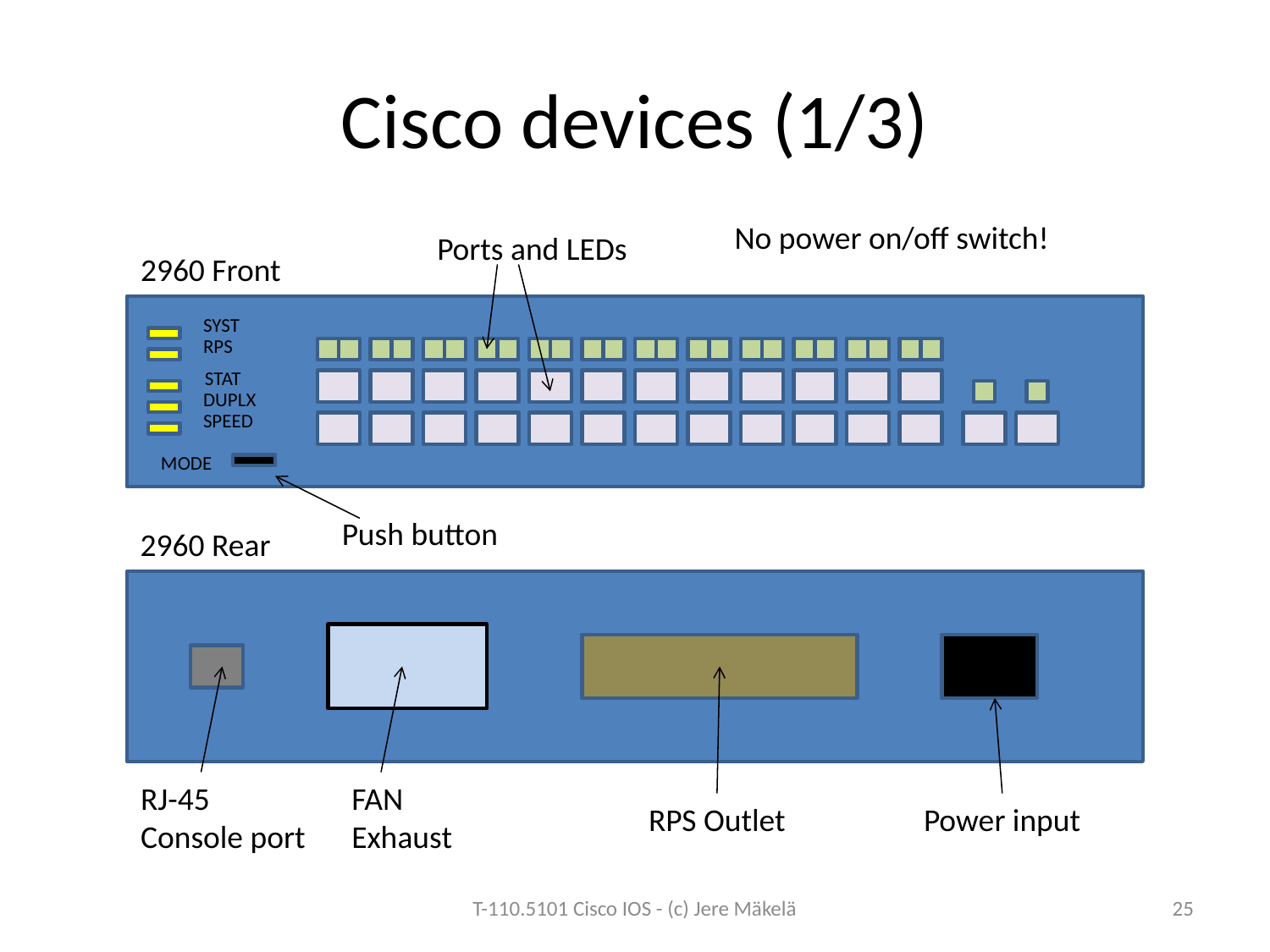

# Cisco devices (1/3)
No power on/off switch!
Ports and LEDs
2960 Front

SYST

RPS

STAT

DUPLX

SPEED

MODE

Push button
2960 Rear

RJ-45
Console port
FAN
Exhaust
RPS Outlet
Power input
T-110.5101 Cisco IOS - (c) Jere Mäkelä
25